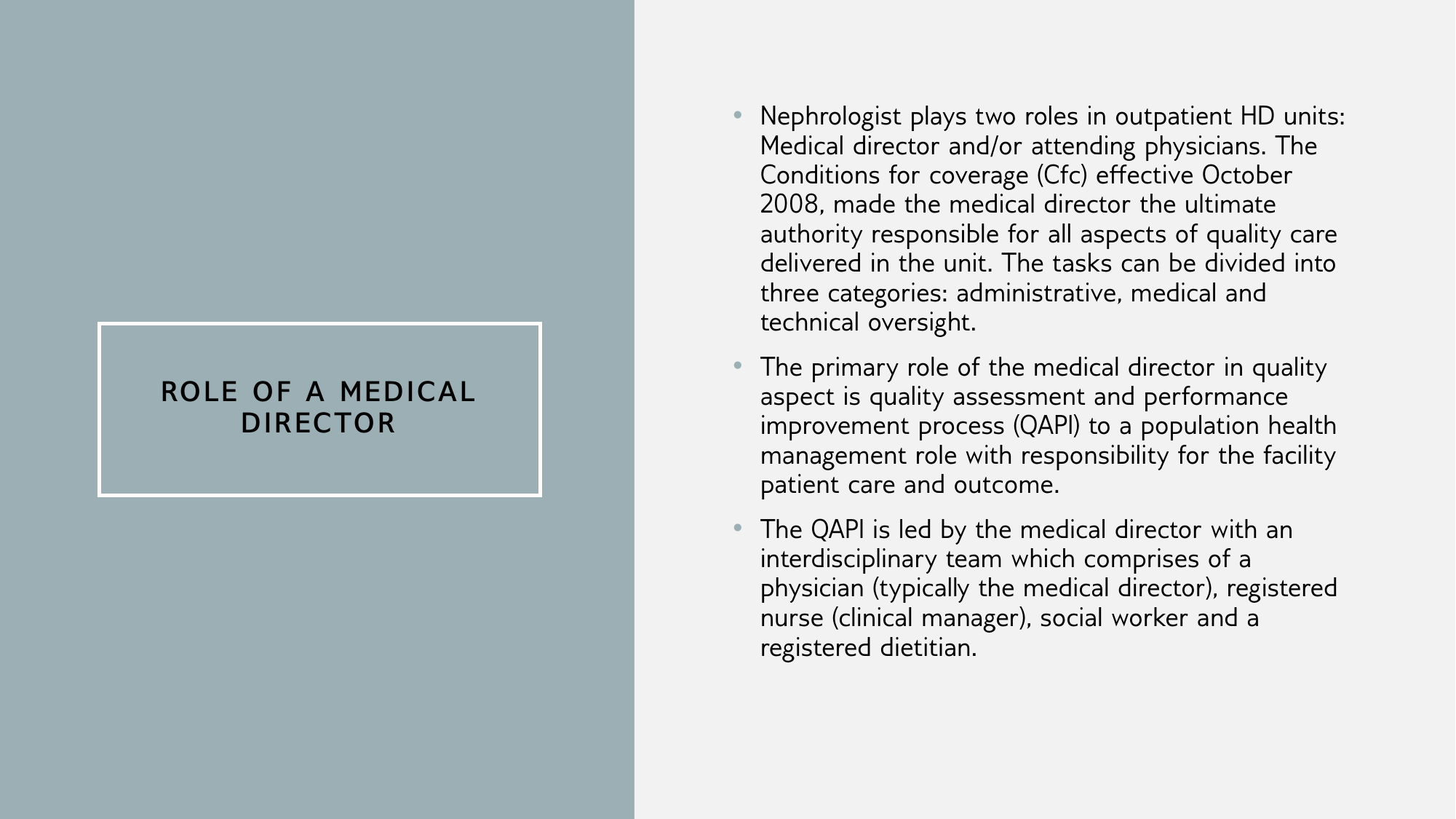

Nephrologist plays two roles in outpatient HD units: Medical director and/or attending physicians. The Conditions for coverage (Cfc) effective October 2008, made the medical director the ultimate authority responsible for all aspects of quality care delivered in the unit. The tasks can be divided into three categories: administrative, medical and technical oversight.
The primary role of the medical director in quality aspect is quality assessment and performance improvement process (QAPI) to a population health management role with responsibility for the facility patient care and outcome.
The QAPI is led by the medical director with an interdisciplinary team which comprises of a physician (typically the medical director), registered nurse (clinical manager), social worker and a registered dietitian.

# Role of a Medical Director